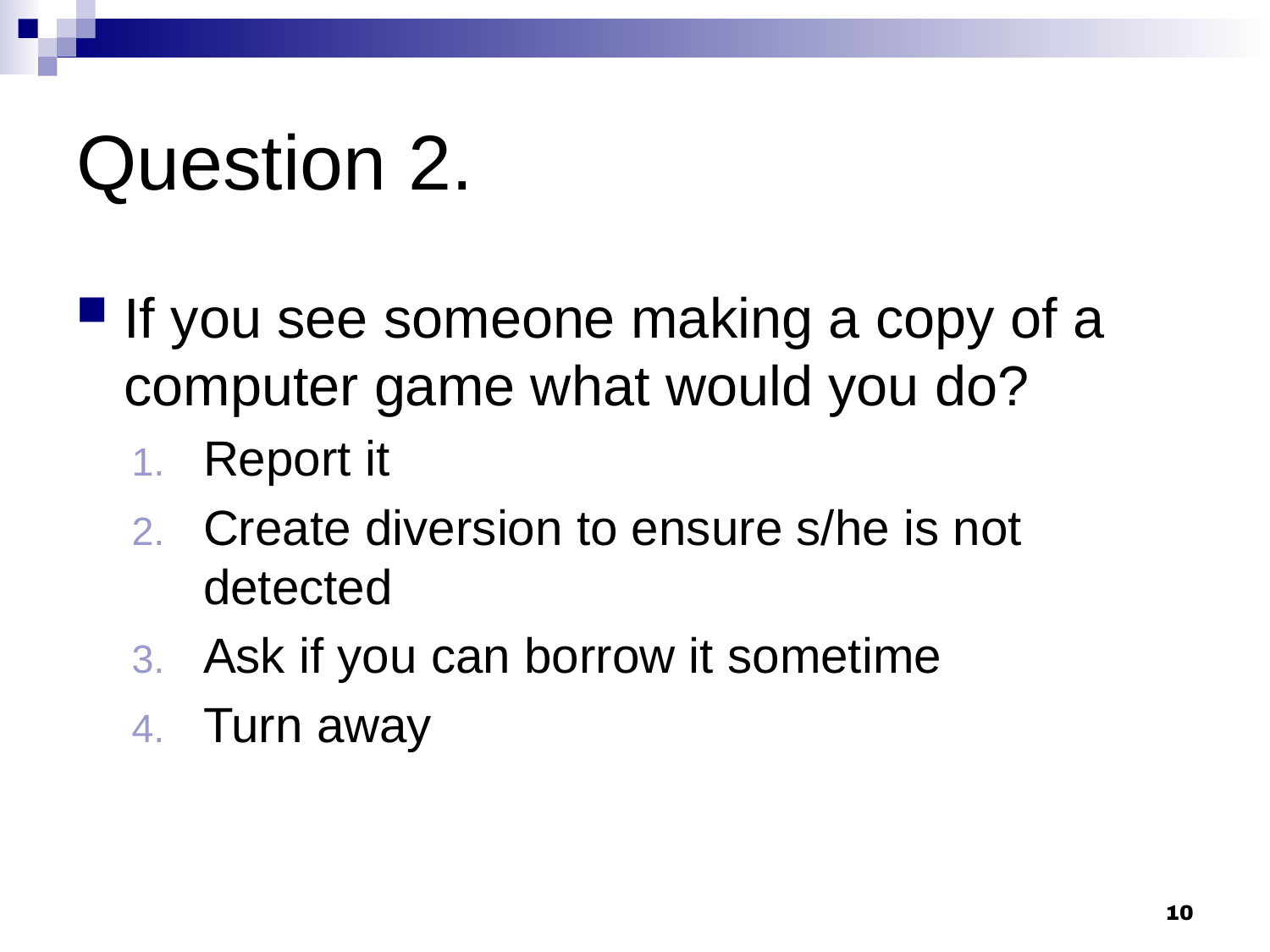

# Question 2.
If you see someone making a copy of a computer game what would you do?
Report it
Create diversion to ensure s/he is not detected
Ask if you can borrow it sometime
Turn away

10